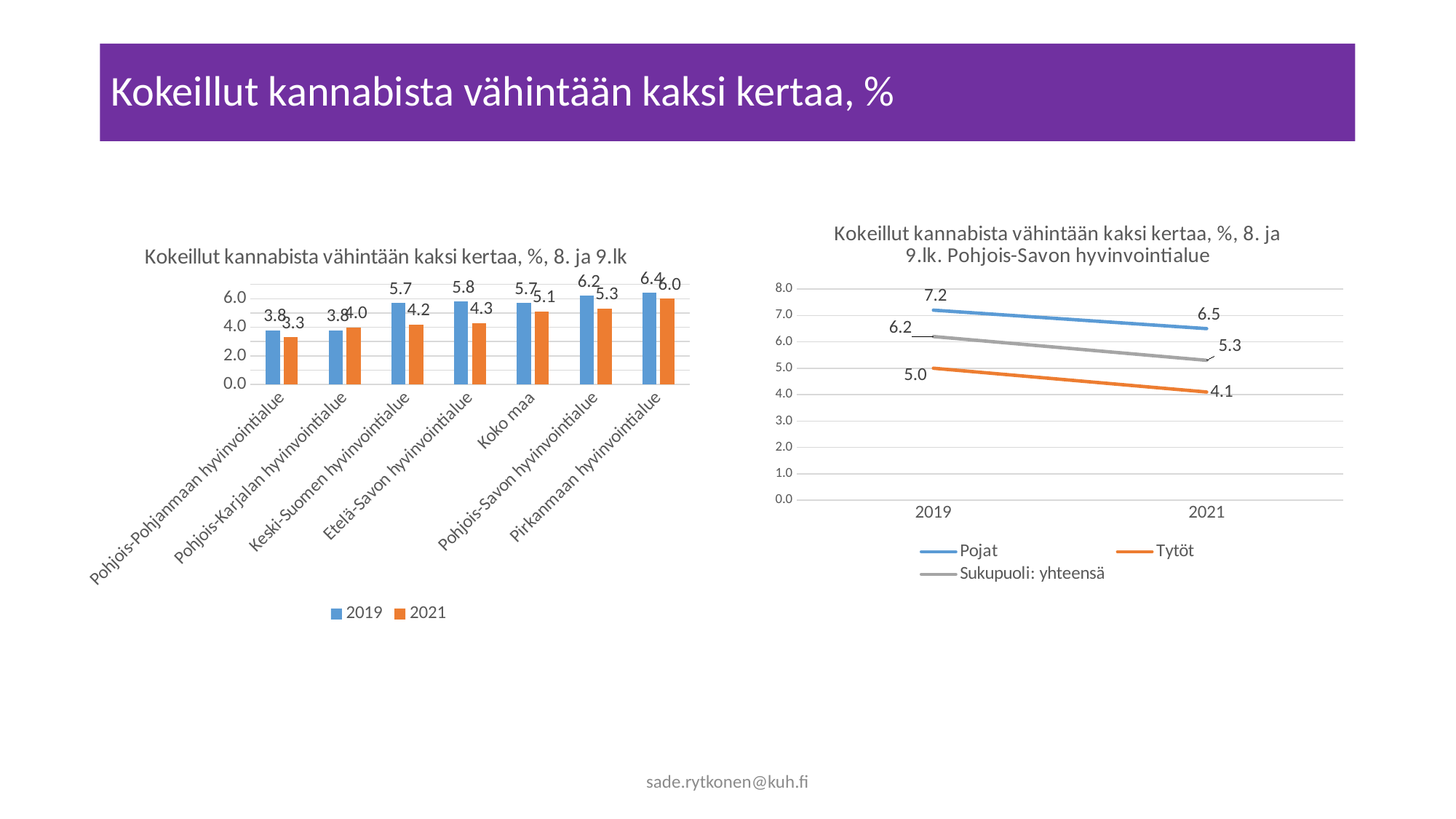

# Kokeillut kannabista vähintään kaksi kertaa, %

### Chart: Kokeillut kannabista vähintään kaksi kertaa, %, 8. ja 9.lk. Pohjois-Savon hyvinvointialue

| Category | Pojat | Tytöt | Sukupuoli: yhteensä |
|---|---|---|---|
| 2019 | 7.2 | 5.0 | 6.2 |
| 2021 | 6.5 | 4.1 | 5.3 |

### Chart: Kokeillut kannabista vähintään kaksi kertaa, %, 8. ja 9.lk

| Category | 2019 | 2021 |
|---|---|---|
| Pohjois-Pohjanmaan hyvinvointialue | 3.8 | 3.3 |
| Pohjois-Karjalan hyvinvointialue | 3.8 | 4.0 |
| Keski-Suomen hyvinvointialue | 5.7 | 4.2 |
| Etelä-Savon hyvinvointialue | 5.8 | 4.3 |
| Koko maa | 5.7 | 5.1 |
| Pohjois-Savon hyvinvointialue | 6.2 | 5.3 |
| Pirkanmaan hyvinvointialue | 6.4 | 6.0 |
sade.rytkonen@kuh.fi